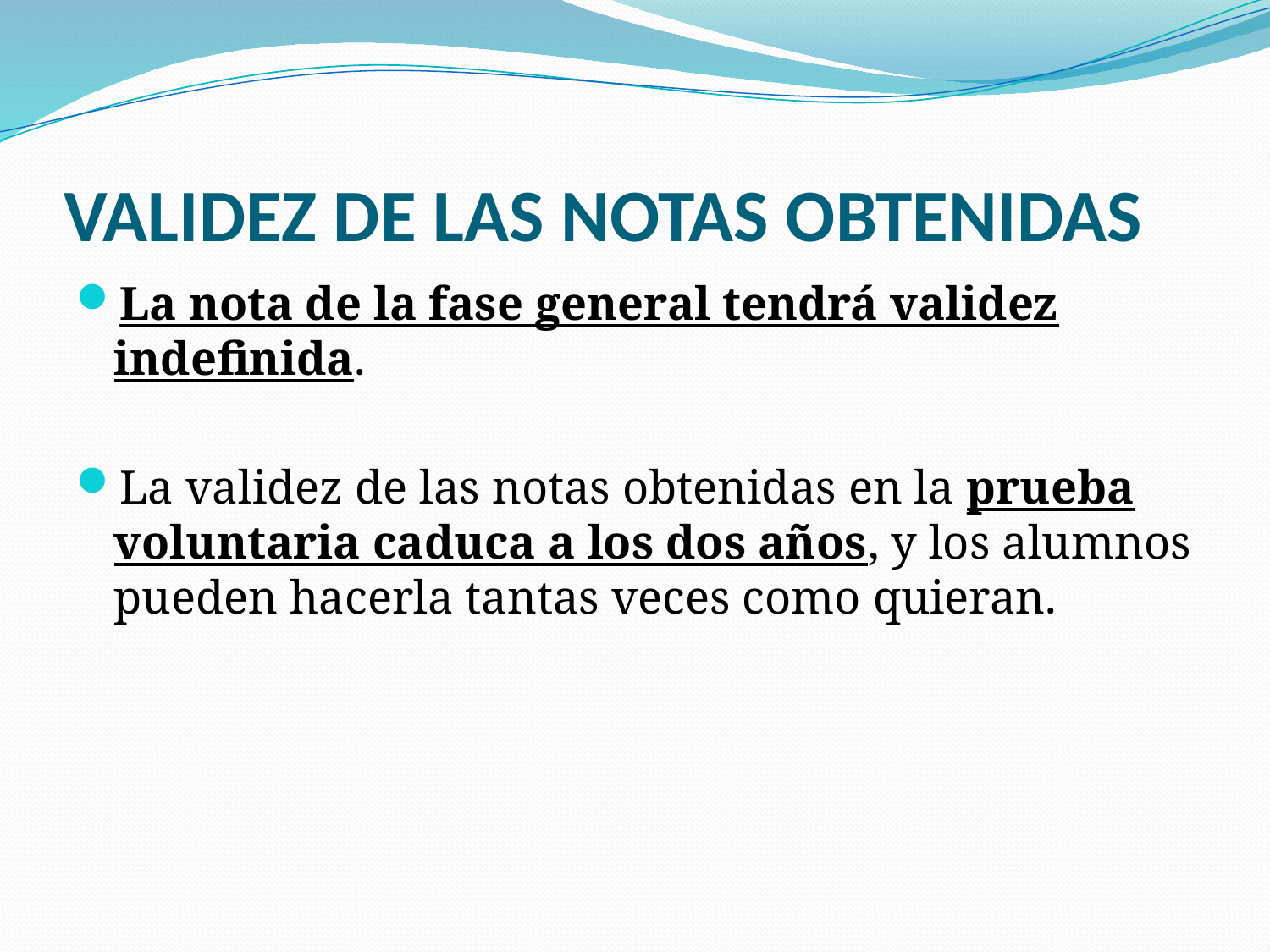

# VALIDEZ DE LAS NOTAS OBTENIDAS
La nota de la fase general tendrá validez indefinida.

La validez de las notas obtenidas en la prueba voluntaria caduca a los dos años, y los alumnos pueden hacerla tantas veces como quieran.